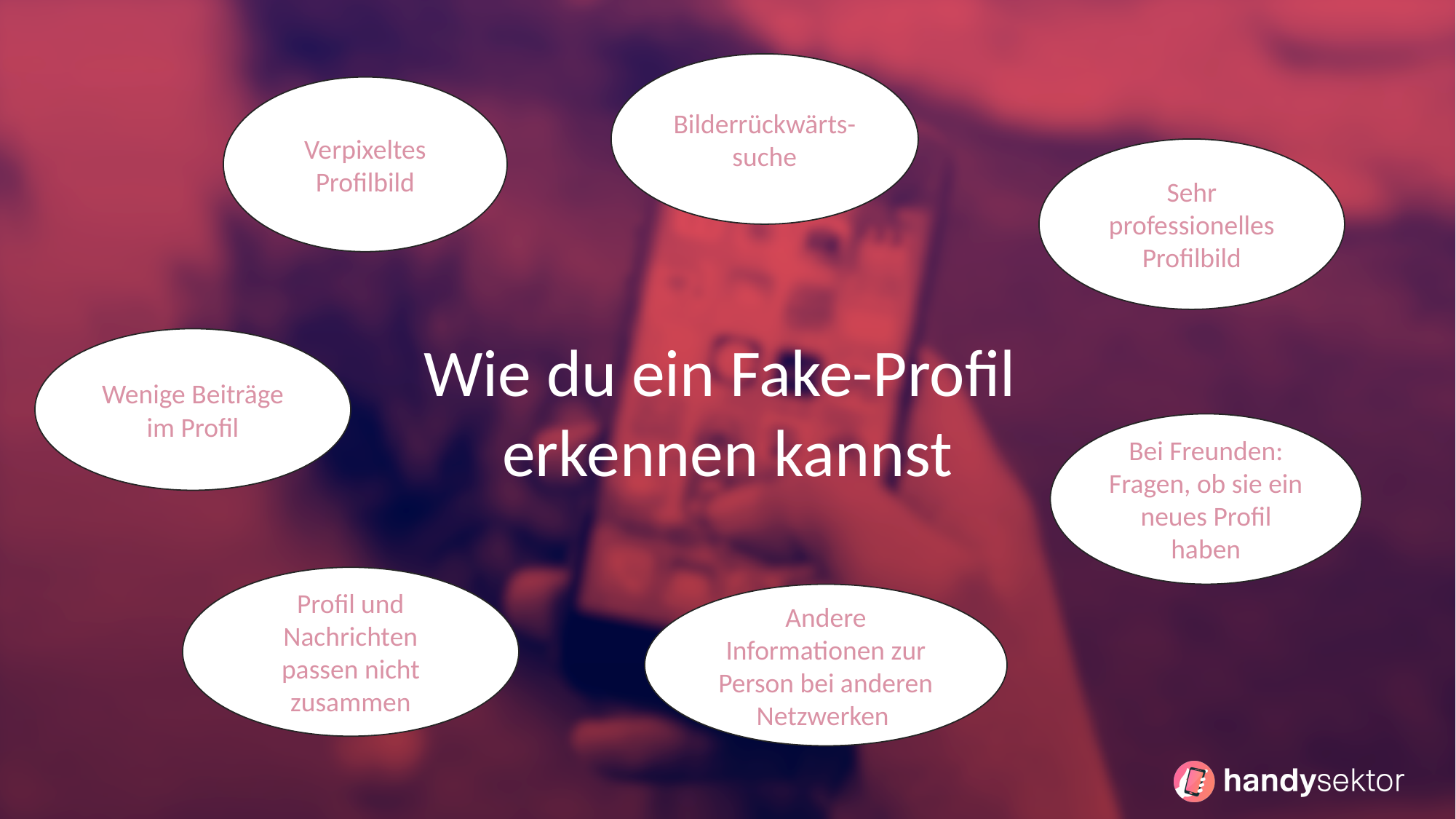

# Wie du ein Fake-Profil erkennen kannst
Bilderrückwärts-suche
Verpixeltes Profilbild
 Sehr
professionelles Profilbild
Wenige Beiträge im Profil
Bei Freunden: Fragen, ob sie ein neues Profil haben
Profil und Nachrichten passen nicht zusammen
Andere Informationen zur Person bei anderen Netzwerken